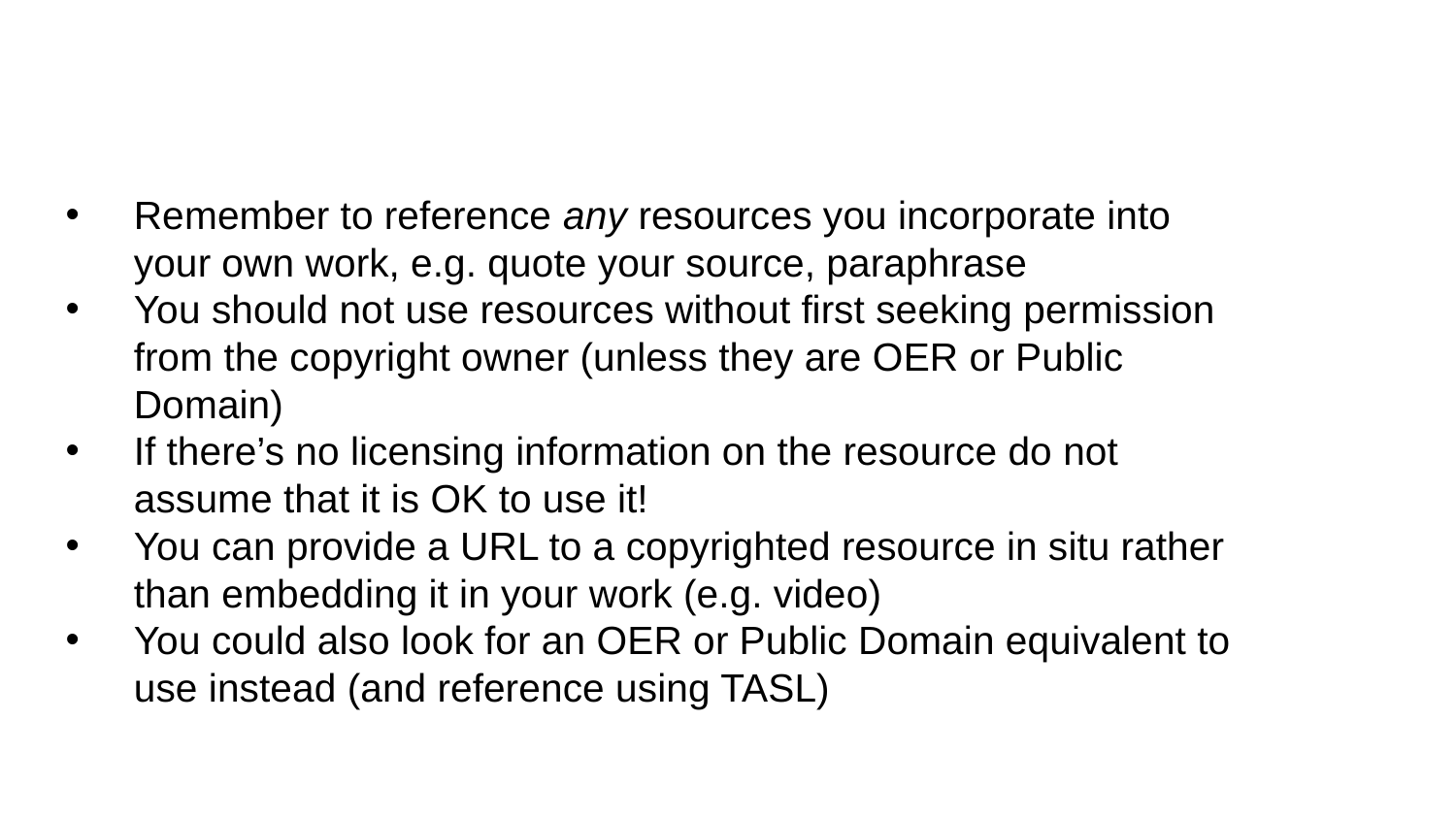

Remember to reference any resources you incorporate into your own work, e.g. quote your source, paraphrase
You should not use resources without first seeking permission from the copyright owner (unless they are OER or Public Domain)
If there’s no licensing information on the resource do not assume that it is OK to use it!
You can provide a URL to a copyrighted resource in situ rather than embedding it in your work (e.g. video)
You could also look for an OER or Public Domain equivalent to use instead (and reference using TASL)